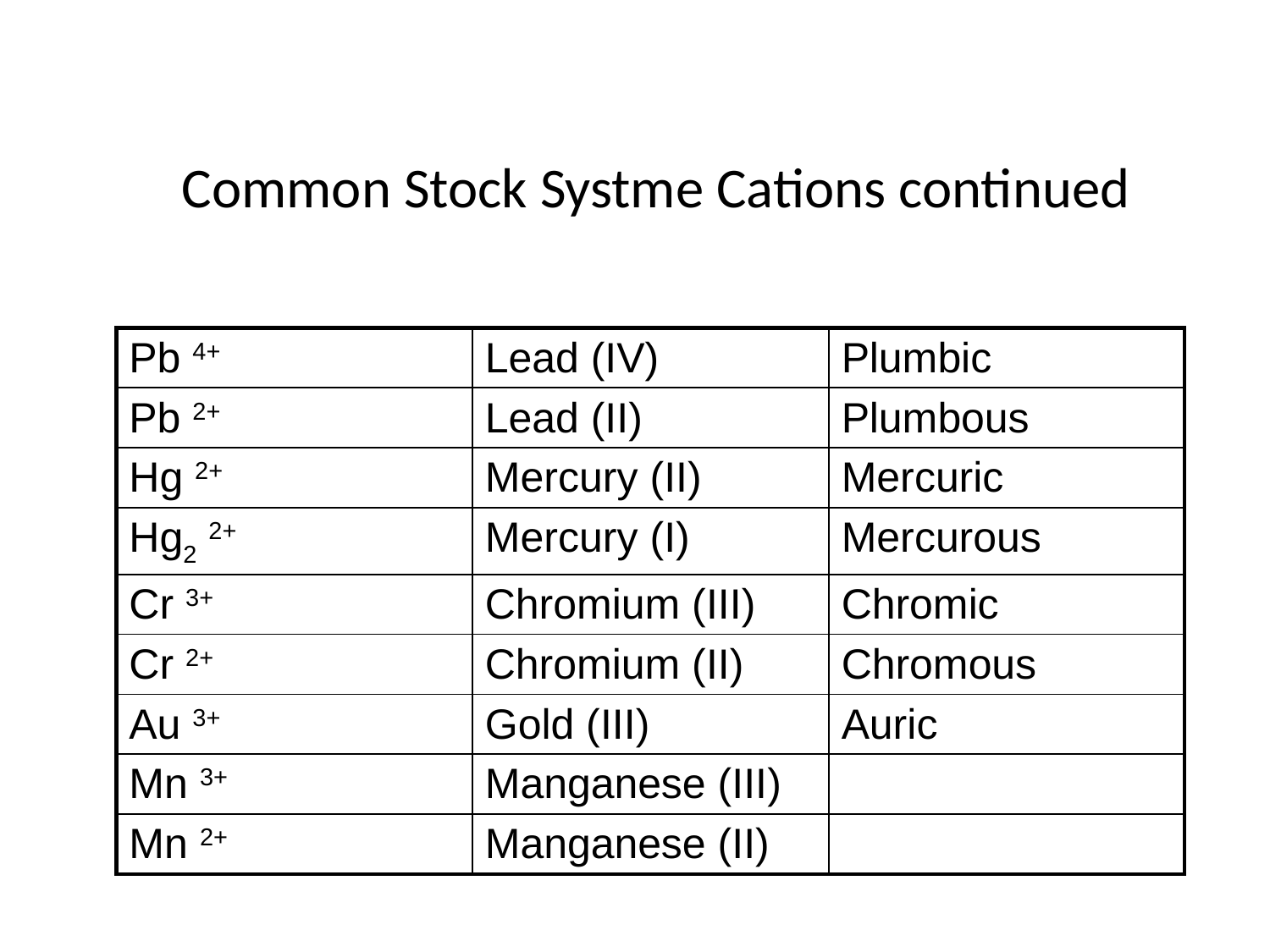

# Common Stock Systme Cations continued
| Pb 4+ | Lead (IV) | Plumbic |
| --- | --- | --- |
| Pb 2+ | Lead (II) | Plumbous |
| Hg 2+ | Mercury (II) | Mercuric |
| Hg2 2+ | Mercury (I) | Mercurous |
| Cr 3+ | Chromium (III) | Chromic |
| Cr 2+ | Chromium (II) | Chromous |
| Au 3+ | Gold (III) | Auric |
| Mn 3+ | Manganese (III) |  |
| Mn 2+ | Manganese (II) |  |